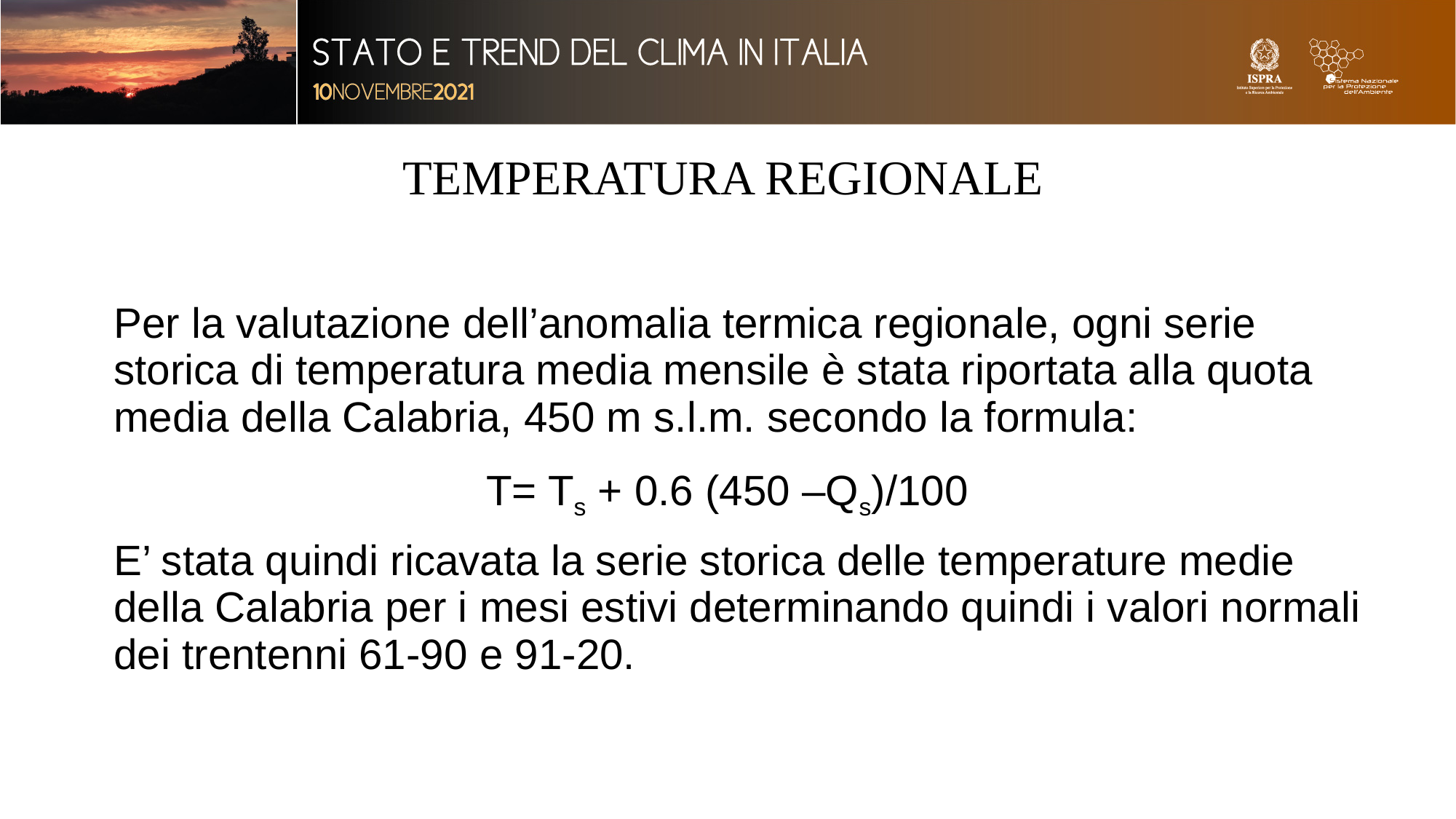

TEMPERATURA REGIONALE

	Per la valutazione dell’anomalia termica regionale, ogni serie storica di temperatura media mensile è stata riportata alla quota media della Calabria, 450 m s.l.m. secondo la formula:
T= Ts + 0.6 (450 –Qs)/100
	E’ stata quindi ricavata la serie storica delle temperature medie della Calabria per i mesi estivi determinando quindi i valori normali dei trentenni 61-90 e 91-20.